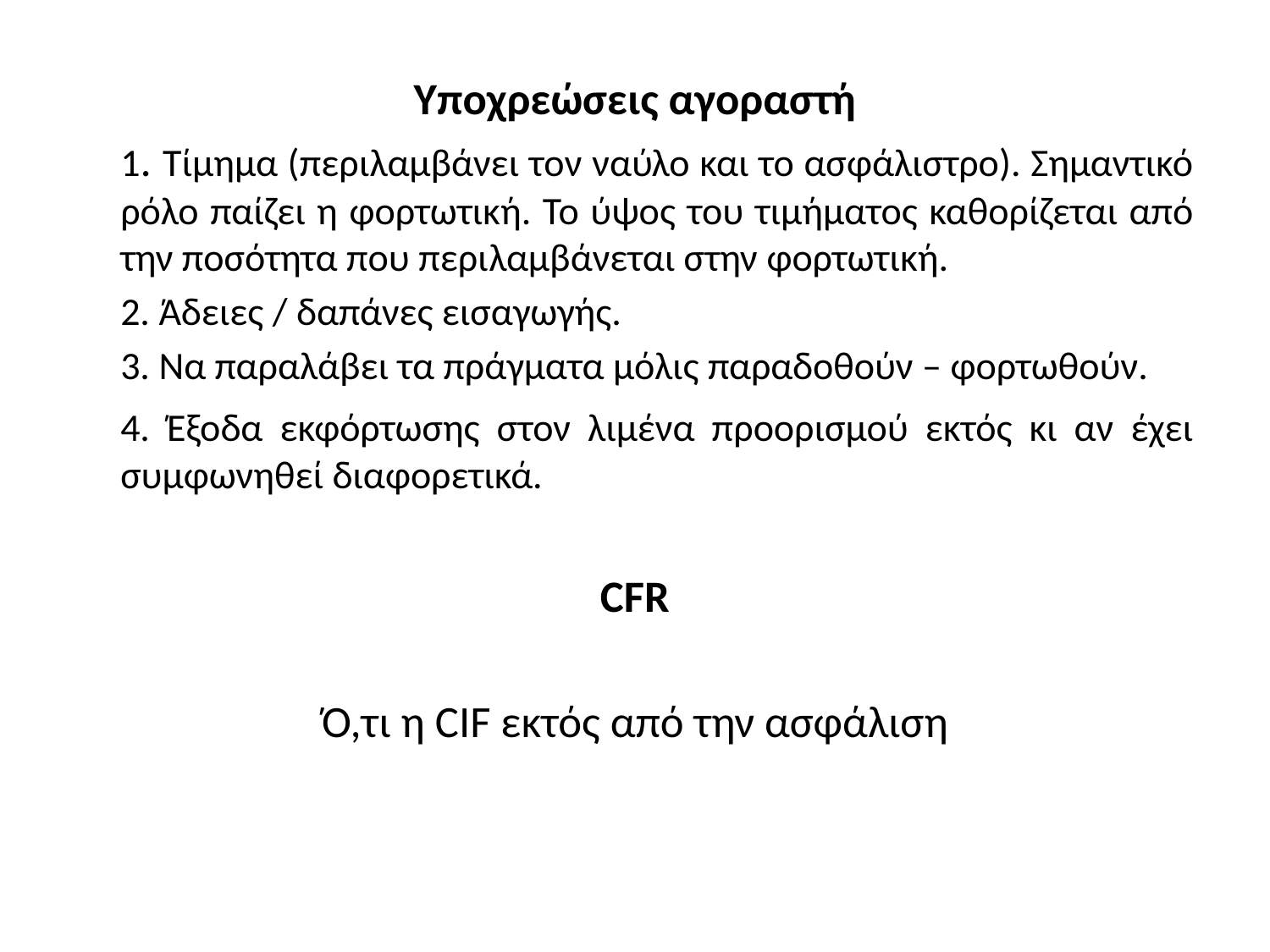

Υποχρεώσεις αγοραστή
1. Τίμημα (περιλαμβάνει τον ναύλο και το ασφάλιστρο). Σημαντικό ρόλο παίζει η φορτωτική. Το ύψος του τιμήματος καθορίζεται από την ποσότητα που περιλαμβάνεται στην φορτωτική.
2. Άδειες / δαπάνες εισαγωγής.
3. Να παραλάβει τα πράγματα μόλις παραδοθούν – φορτωθούν.
	4. Έξοδα εκφόρτωσης στον λιμένα προορισμού εκτός κι αν έχει συμφωνηθεί διαφορετικά.

CFR

Ό,τι η CIF εκτός από την ασφάλιση